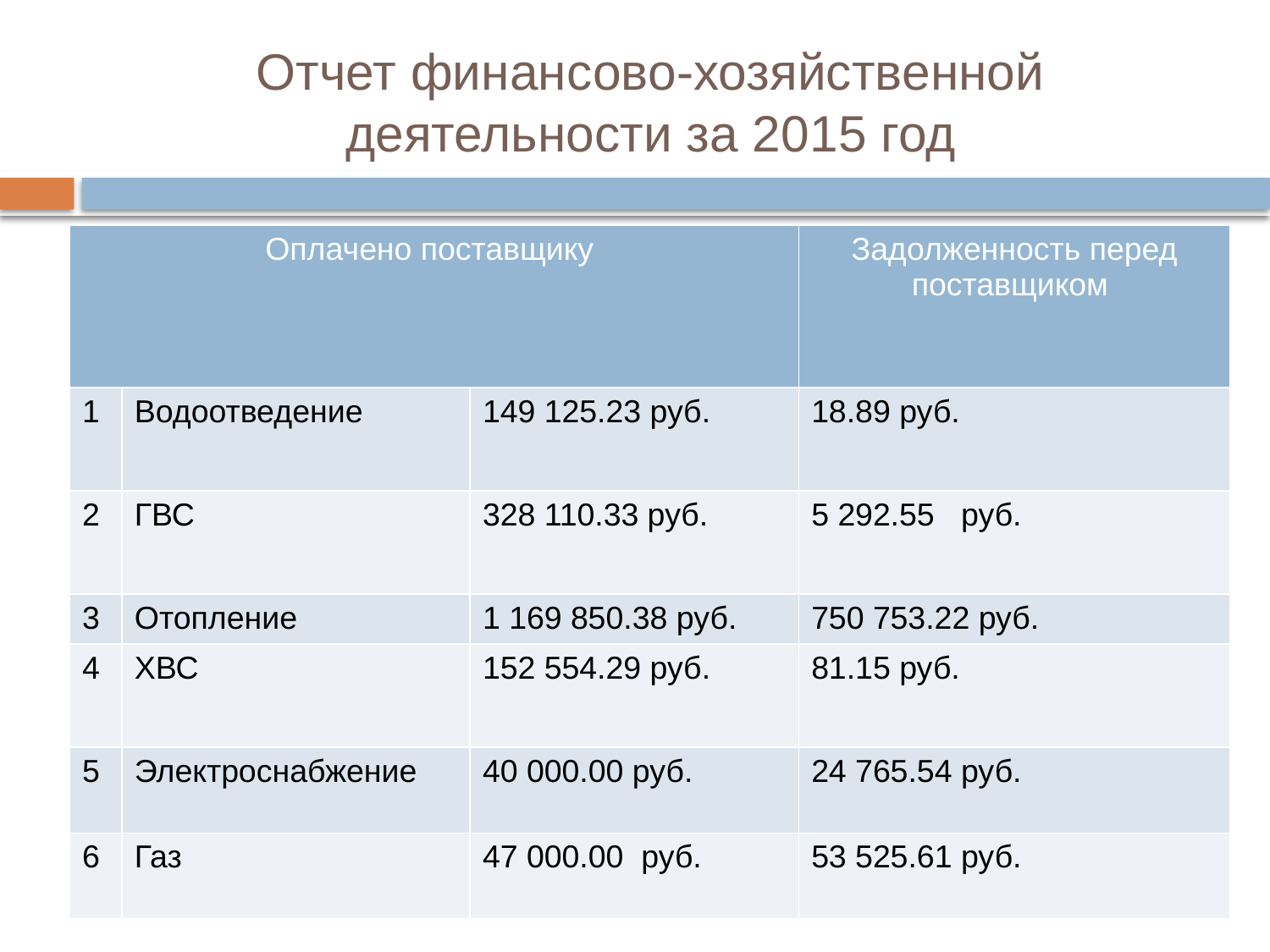

# Отчет финансово-хозяйственной деятельности за 2015 год
| Оплачено поставщику |  |  | Задолженность перед поставщиком |
| --- | --- | --- | --- |
| 1 | Водоотведение | 149 125.23 руб. | 18.89 руб. |
| 2 | ГВС | 328 110.33 руб. | 5 292.55 руб. |
| 3 | Отопление | 1 169 850.38 руб. | 750 753.22 руб. |
| 4 | ХВС | 152 554.29 руб. | 81.15 руб. |
| 5 | Электроснабжение | 40 000.00 руб. | 24 765.54 руб. |
| 6 | Газ | 47 000.00 руб. | 53 525.61 руб. |